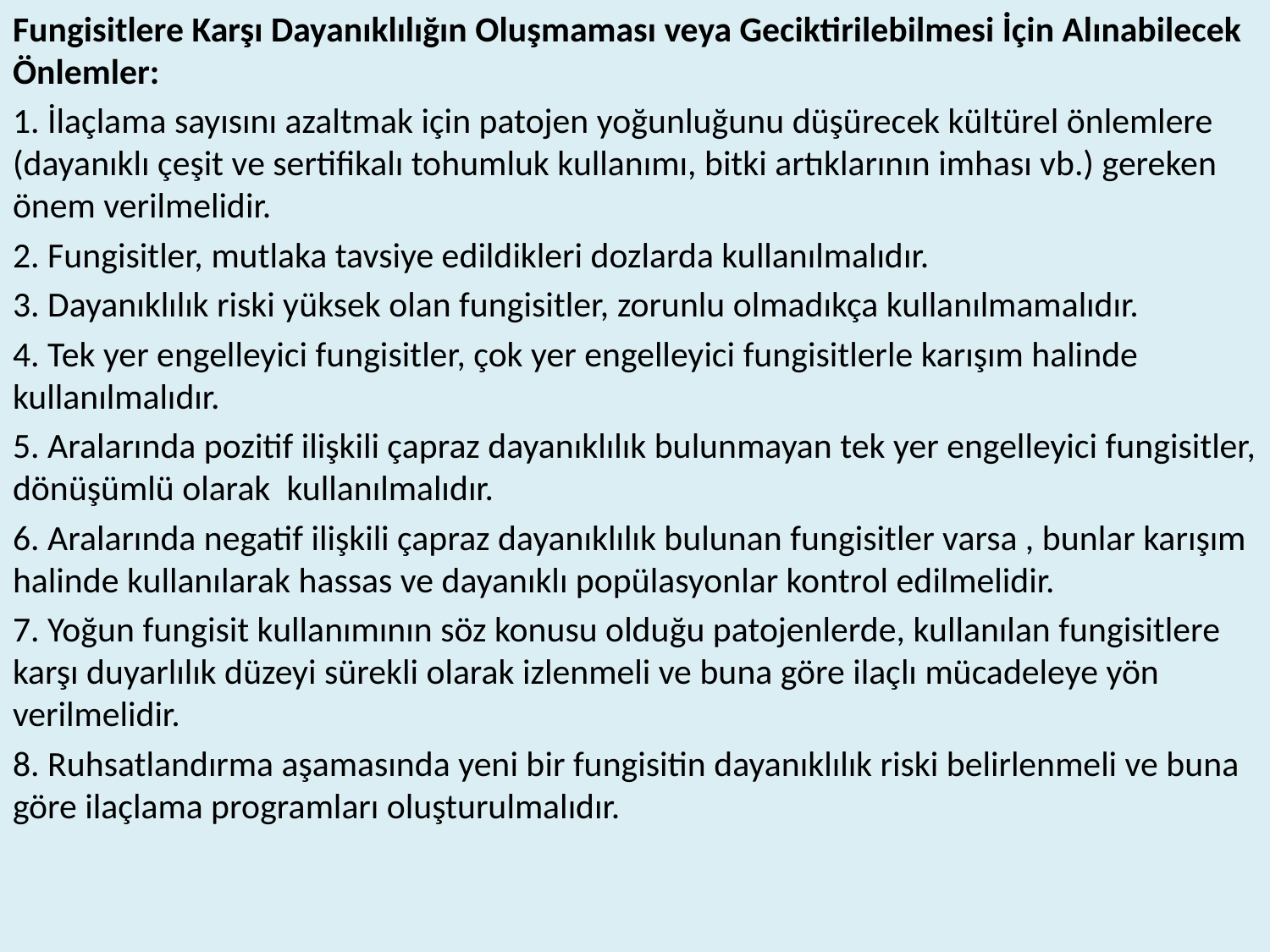

Fungisitlere Karşı Dayanıklılığın Oluşmaması veya Geciktirilebilmesi İçin Alınabilecek Önlemler:
1. İlaçlama sayısını azaltmak için patojen yoğunluğunu düşürecek kültürel önlemlere (dayanıklı çeşit ve sertifikalı tohumluk kullanımı, bitki artıklarının imhası vb.) gereken önem verilmelidir.
2. Fungisitler, mutlaka tavsiye edildikleri dozlarda kullanılmalıdır.
3. Dayanıklılık riski yüksek olan fungisitler, zorunlu olmadıkça kullanılmamalıdır.
4. Tek yer engelleyici fungisitler, çok yer engelleyici fungisitlerle karışım halinde kullanılmalıdır.
5. Aralarında pozitif ilişkili çapraz dayanıklılık bulunmayan tek yer engelleyici fungisitler, dönüşümlü olarak  kullanılmalıdır.
6. Aralarında negatif ilişkili çapraz dayanıklılık bulunan fungisitler varsa , bunlar karışım halinde kullanılarak hassas ve dayanıklı popülasyonlar kontrol edilmelidir.
7. Yoğun fungisit kullanımının söz konusu olduğu patojenlerde, kullanılan fungisitlere karşı duyarlılık düzeyi sürekli olarak izlenmeli ve buna göre ilaçlı mücadeleye yön verilmelidir.
8. Ruhsatlandırma aşamasında yeni bir fungisitin dayanıklılık riski belirlenmeli ve buna göre ilaçlama programları oluşturulmalıdır.